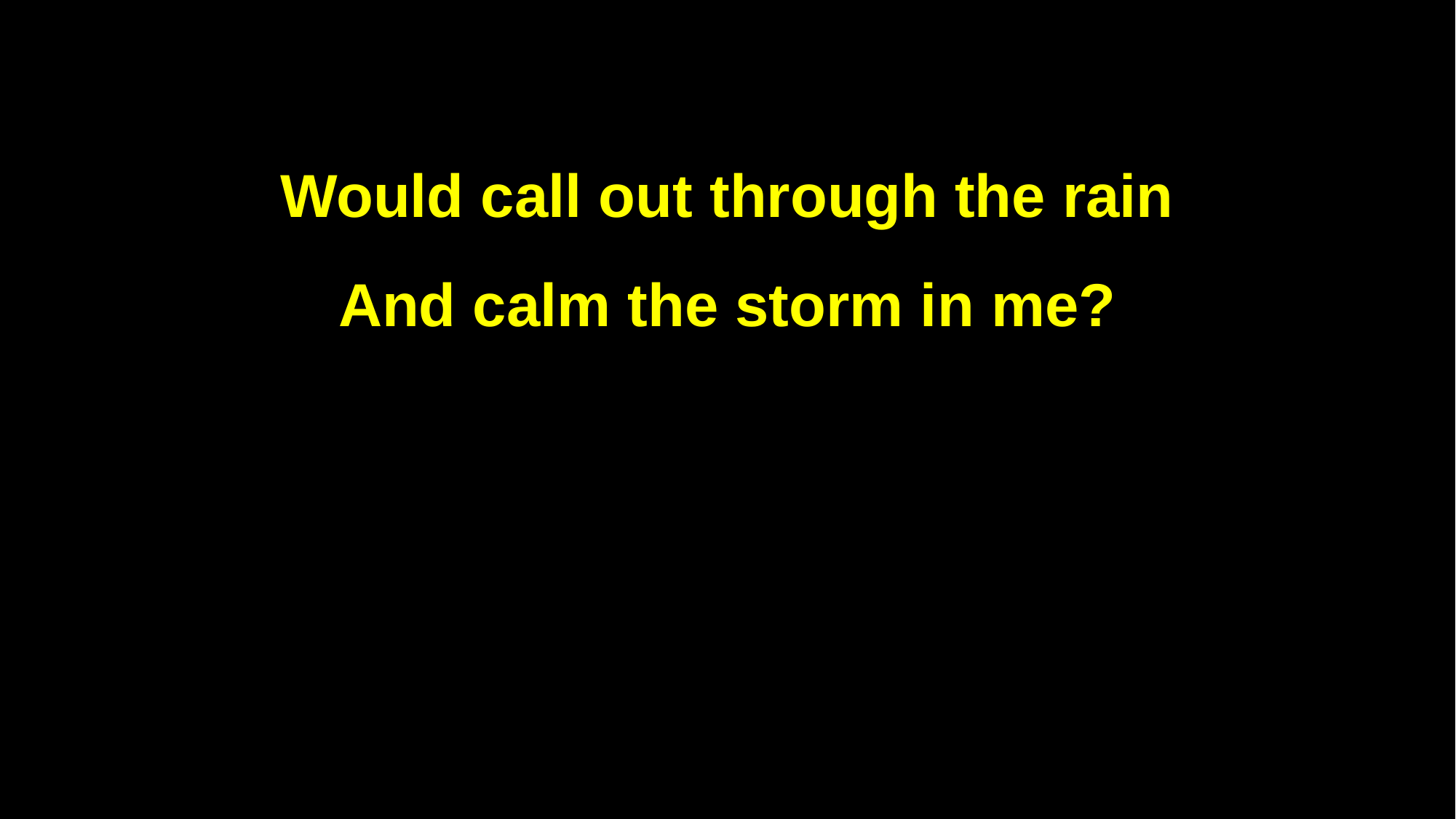

Would call out through the rain
And calm the storm in me?